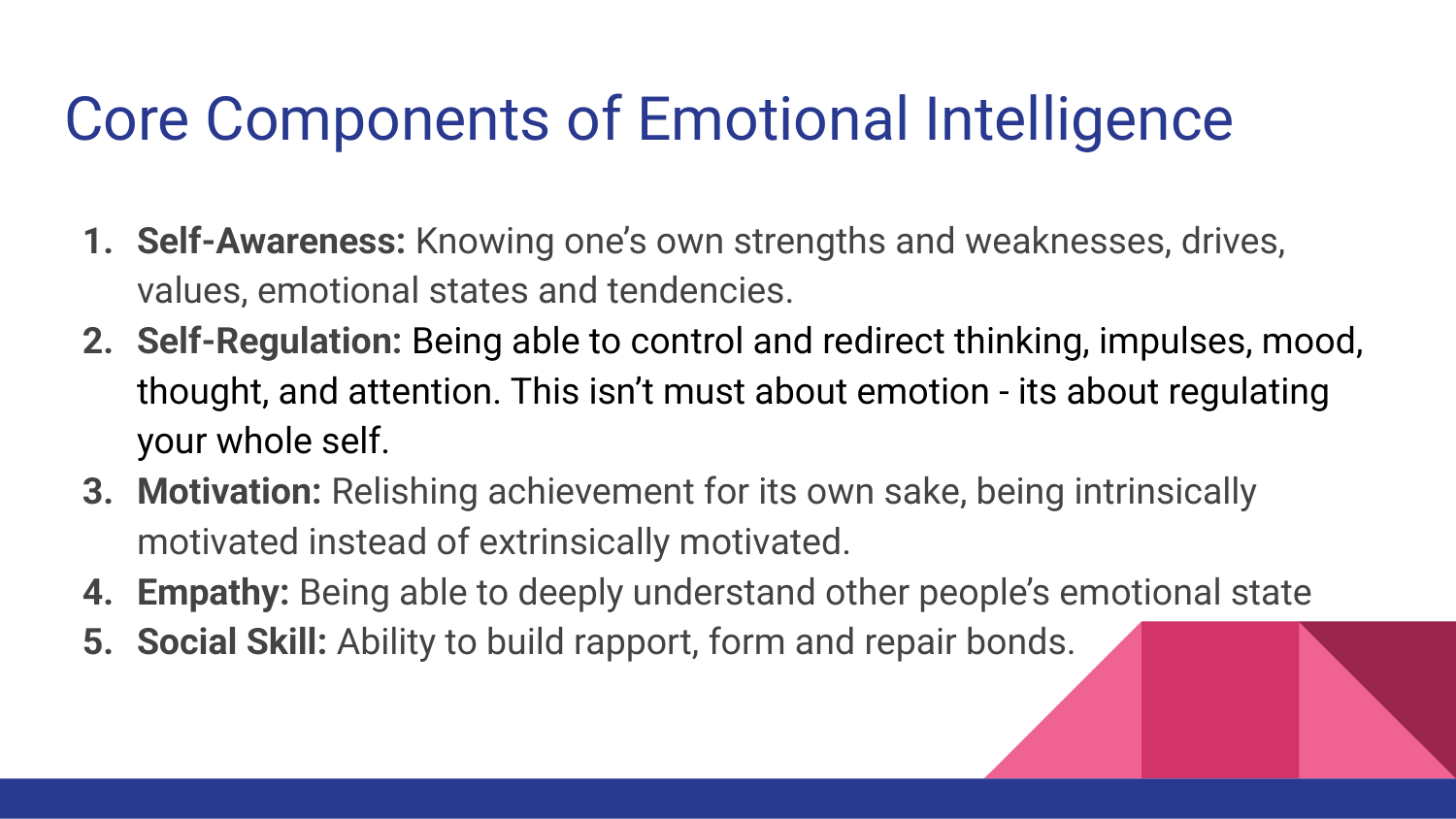

# Core Components of Emotional Intelligence
Self-Awareness: Knowing one’s own strengths and weaknesses, drives, values, emotional states and tendencies.
Self-Regulation: Being able to control and redirect thinking, impulses, mood, thought, and attention. This isn’t must about emotion - its about regulating your whole self.
Motivation: Relishing achievement for its own sake, being intrinsically motivated instead of extrinsically motivated.
Empathy: Being able to deeply understand other people’s emotional state
Social Skill: Ability to build rapport, form and repair bonds.